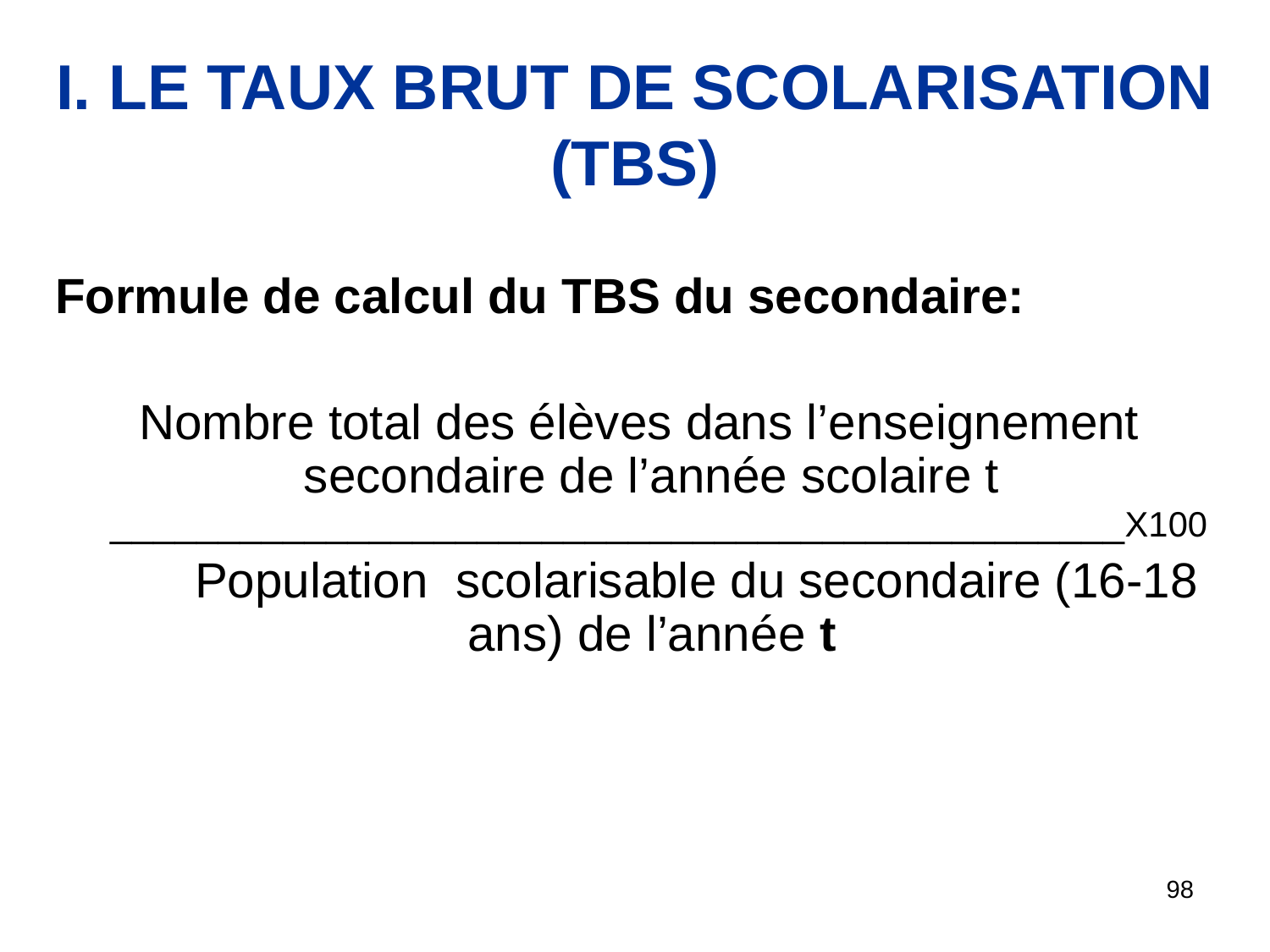

I. LE TAUX BRUT DE SCOLARISATION (TBS)
Formule de calcul du TBS du secondaire:

 Nombre total des élèves dans l’enseignement secondaire de l’année scolaire t  _______________________________________________X100
         Population  scolarisable du secondaire (16-18 ans) de l’année t

98